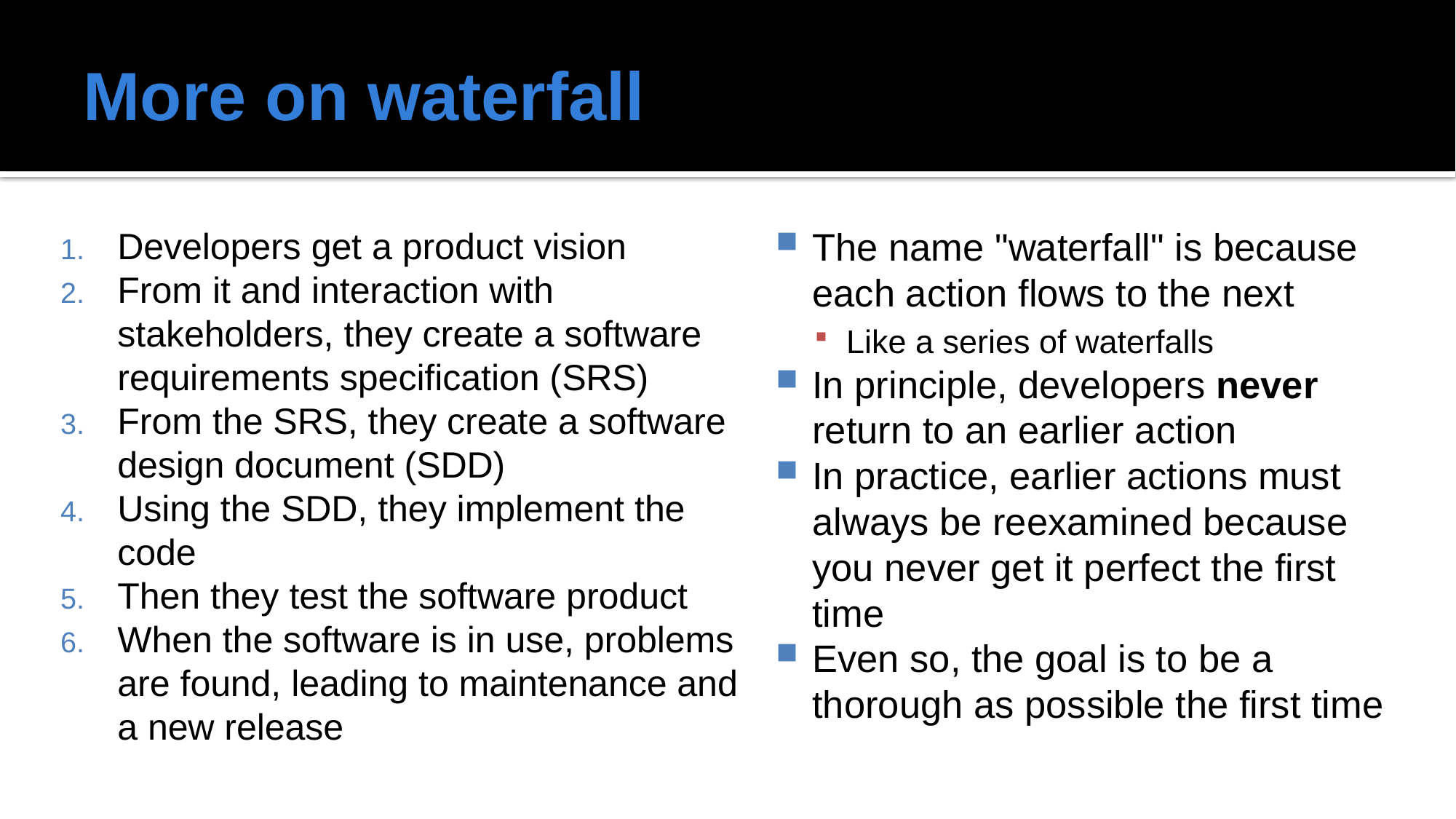

# More on waterfall
Developers get a product vision
From it and interaction with stakeholders, they create a software requirements specification (SRS)
From the SRS, they create a software design document (SDD)
Using the SDD, they implement the code
Then they test the software product
When the software is in use, problems are found, leading to maintenance and a new release

The name "waterfall" is because each action flows to the next
Like a series of waterfalls
In principle, developers never return to an earlier action
In practice, earlier actions must always be reexamined because you never get it perfect the first time
Even so, the goal is to be a thorough as possible the first time